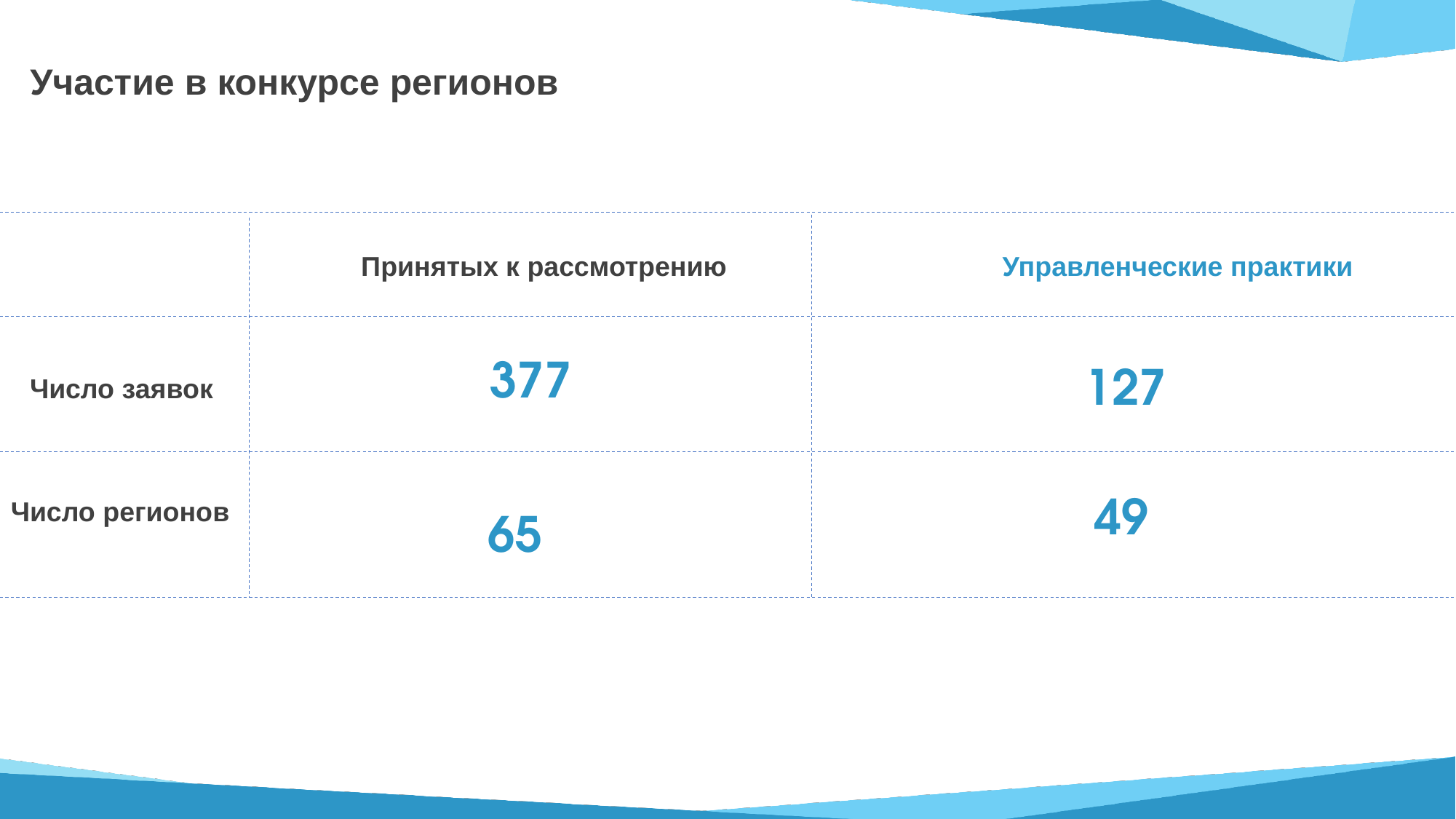

Участие в конкурсе регионов
Управленческие практики
Принятых к рассмотрению
377
127
Число заявок
49
Число регионов
65